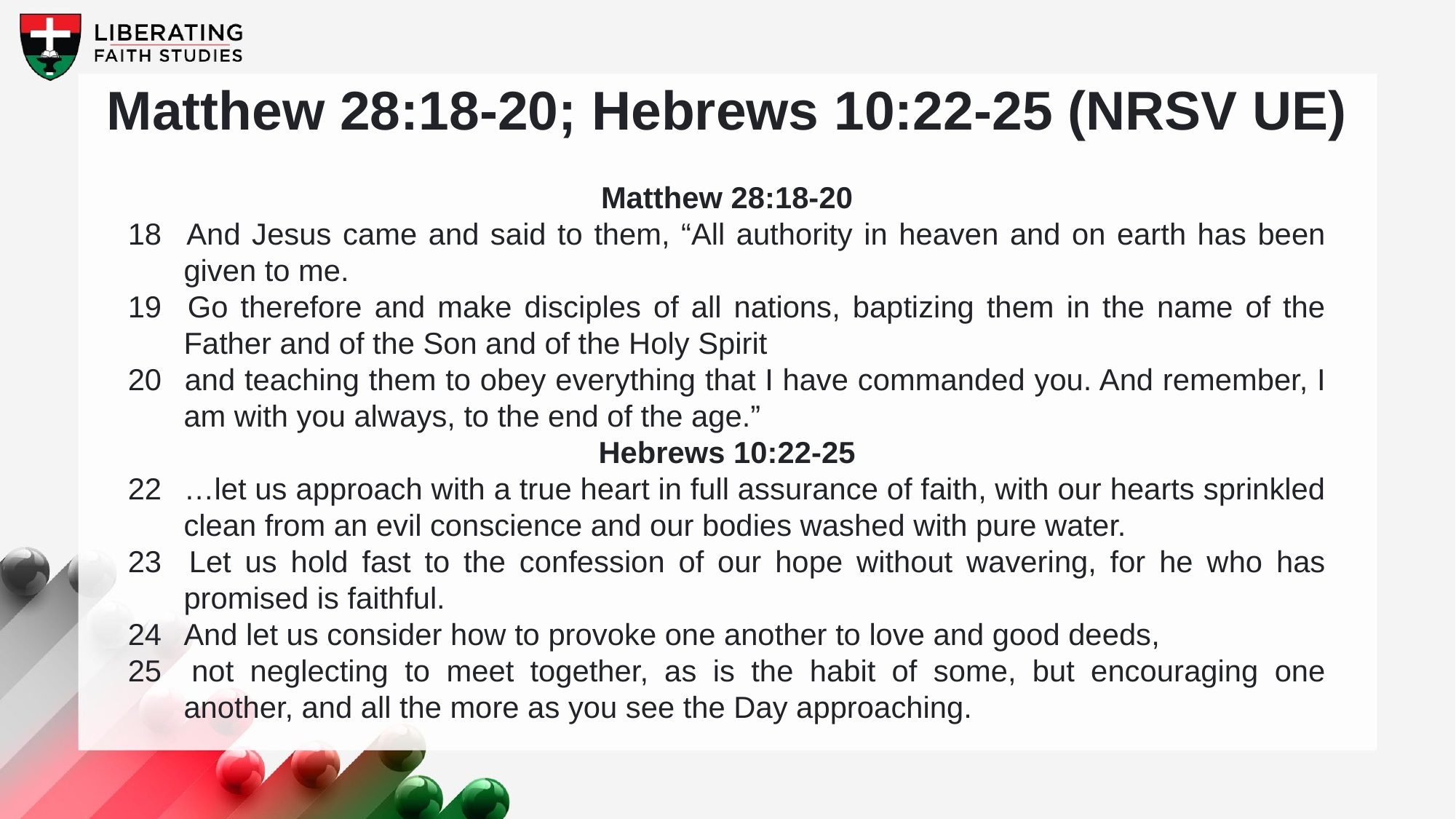

Matthew 28:18-20; Hebrews 10:22-25 (NRSV UE)
Matthew 28:18-20
18 	And Jesus came and said to them, “All authority in heaven and on earth has been given to me.
19 	Go therefore and make disciples of all nations, baptizing them in the name of the Father and of the Son and of the Holy Spirit
20 	and teaching them to obey everything that I have commanded you. And remember, I am with you always, to the end of the age.”
Hebrews 10:22-25
22 	…let us approach with a true heart in full assurance of faith, with our hearts sprinkled clean from an evil conscience and our bodies washed with pure water.
23 	Let us hold fast to the confession of our hope without wavering, for he who has promised is faithful.
24 	And let us consider how to provoke one another to love and good deeds,
25 	not neglecting to meet together, as is the habit of some, but encouraging one another, and all the more as you see the Day approaching.